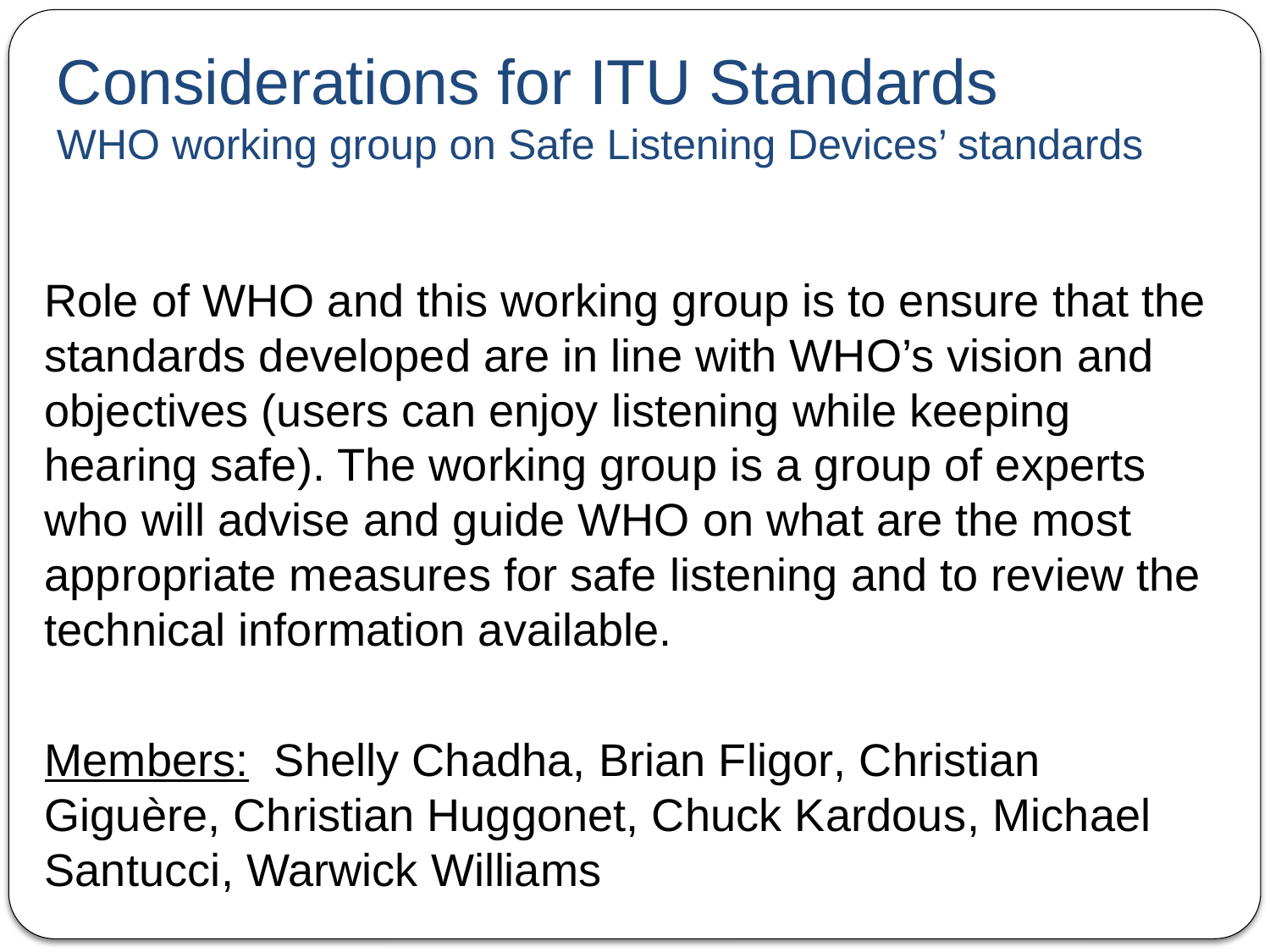

Considerations for ITU Standards
WHO working group on Safe Listening Devices’ standards

Role of WHO and this working group is to ensure that the standards developed are in line with WHO’s vision and objectives (users can enjoy listening while keeping hearing safe). The working group is a group of experts who will advise and guide WHO on what are the most appropriate measures for safe listening and to review the technical information available.

Members:  Shelly Chadha, Brian Fligor, Christian Giguère, Christian Huggonet, Chuck Kardous, Michael Santucci, Warwick Williams